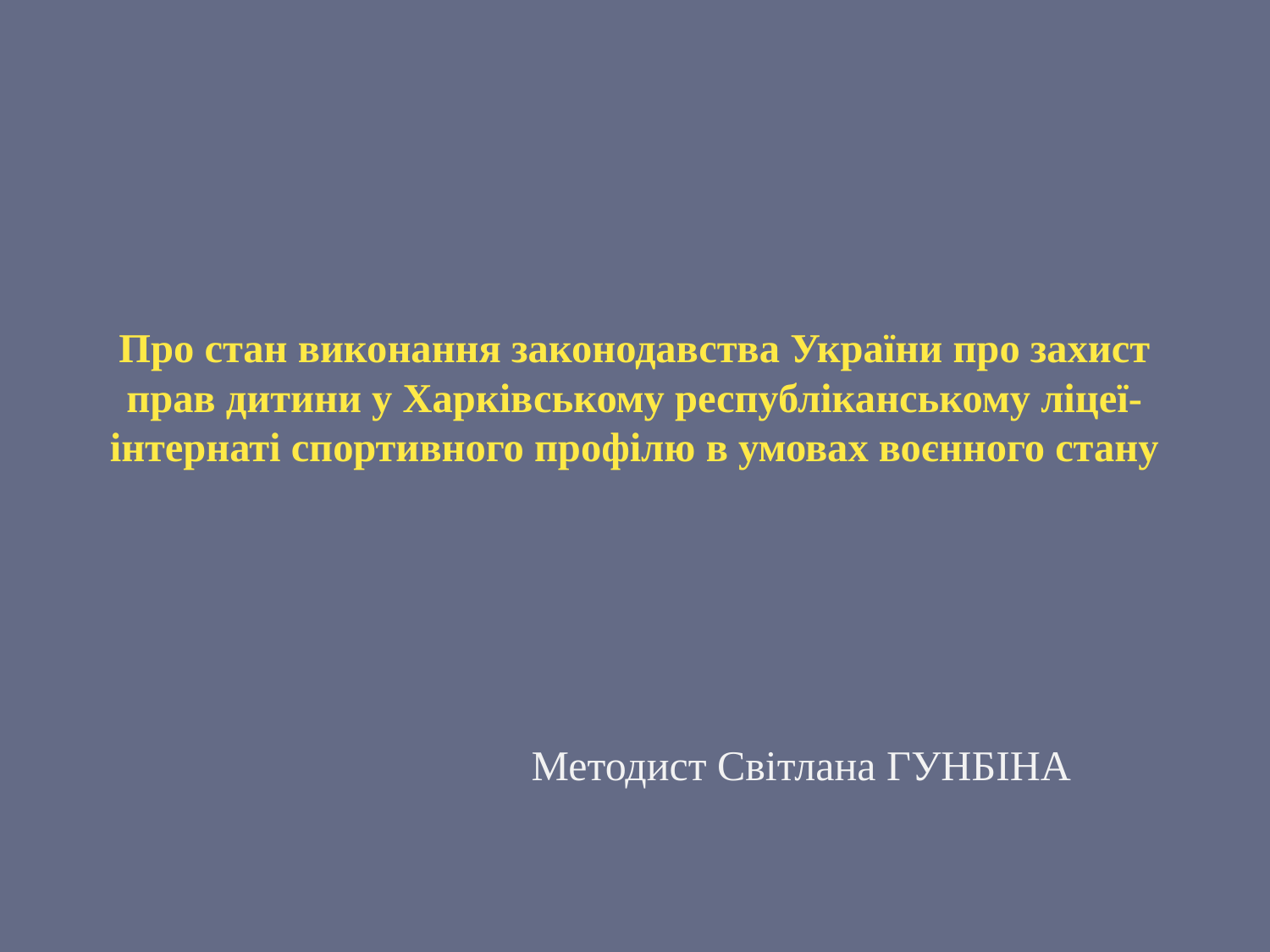

# Про стан виконання законодавства України про захист прав дитини у Харківському республіканському ліцеї-інтернаті спортивного профілю в умовах воєнного стану

Методист Світлана ГУНБІНА